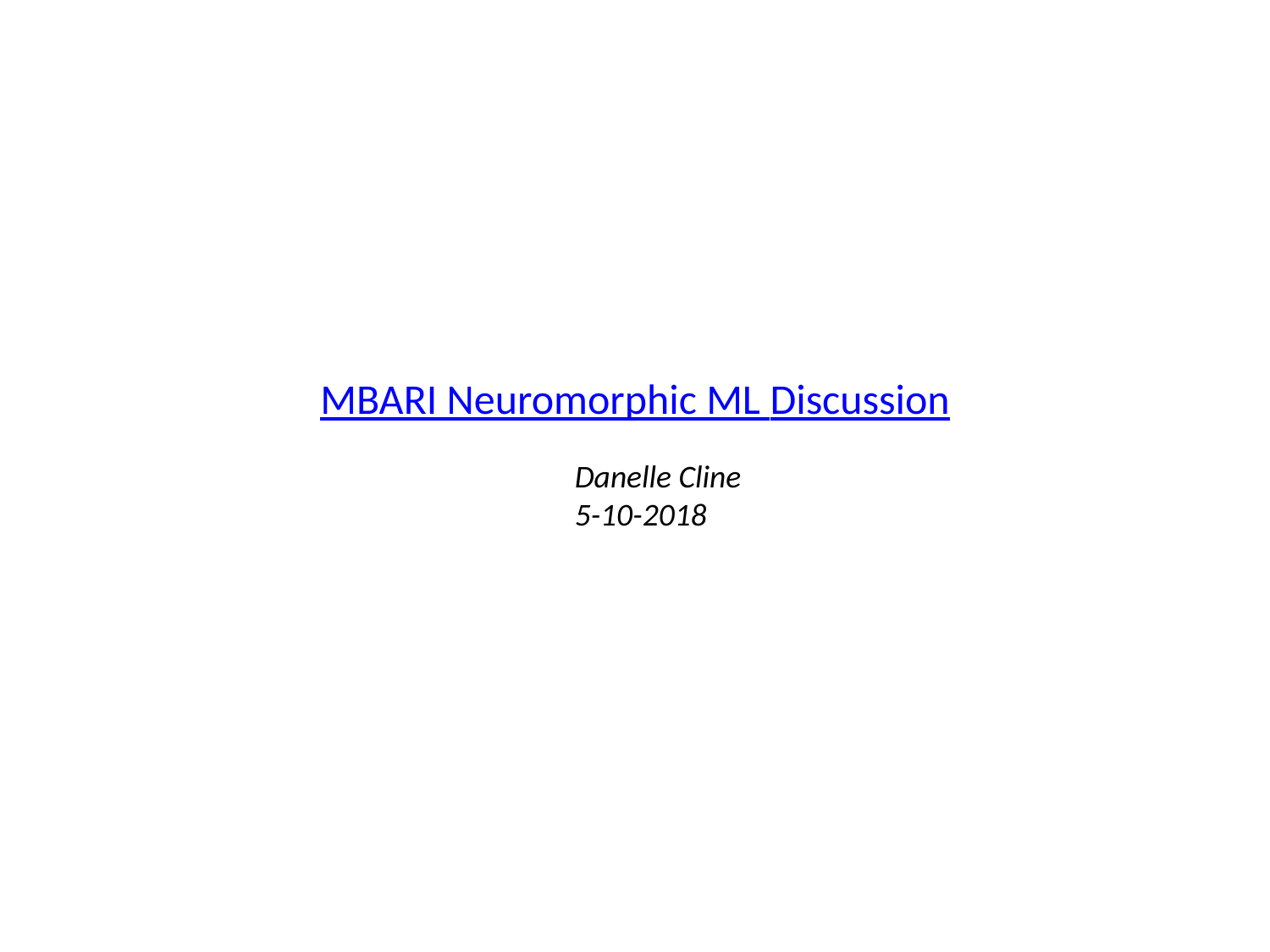

# MBARI Neuromorphic ML Discussion
Danelle Cline
5-10-2018